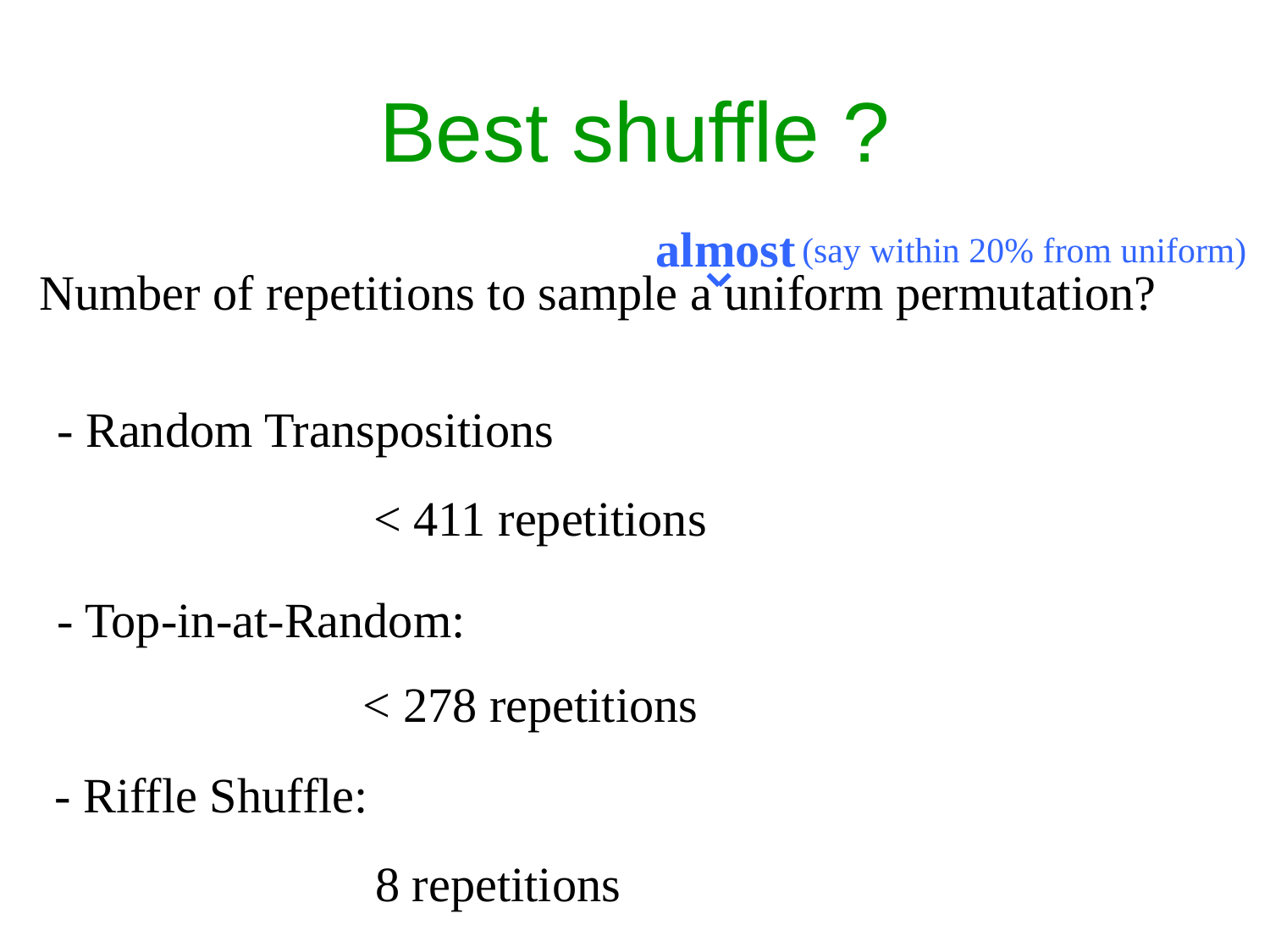

Best shuffle ?
# Number of repetitions to sample a uniform permutation?
almost
(say within 20% from uniform)
- Random Transpositions
- Top-in-at-Random:
- Riffle Shuffle:
< 411 repetitions
< 278 repetitions
 8 repetitions